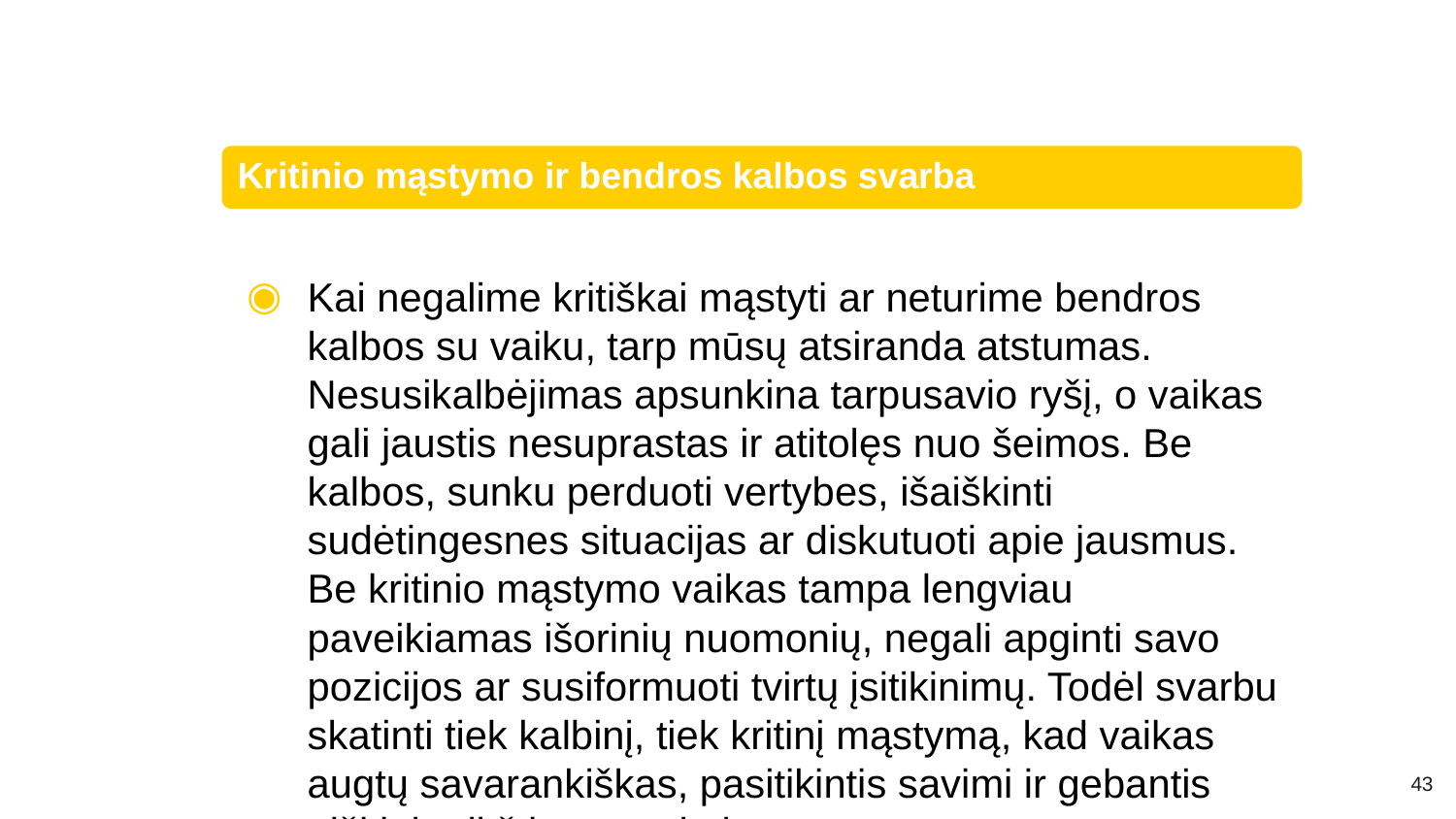

Kritinio mąstymo ir bendros kalbos svarba
Kai negalime kritiškai mąstyti ar neturime bendros kalbos su vaiku, tarp mūsų atsiranda atstumas. Nesusikalbėjimas apsunkina tarpusavio ryšį, o vaikas gali jaustis nesuprastas ir atitolęs nuo šeimos. Be kalbos, sunku perduoti vertybes, išaiškinti sudėtingesnes situacijas ar diskutuoti apie jausmus. Be kritinio mąstymo vaikas tampa lengviau paveikiamas išorinių nuomonių, negali apginti savo pozicijos ar susiformuoti tvirtų įsitikinimų. Todėl svarbu skatinti tiek kalbinį, tiek kritinį mąstymą, kad vaikas augtų savarankiškas, pasitikintis savimi ir gebantis aiškiai reikšti savo mintis.
43